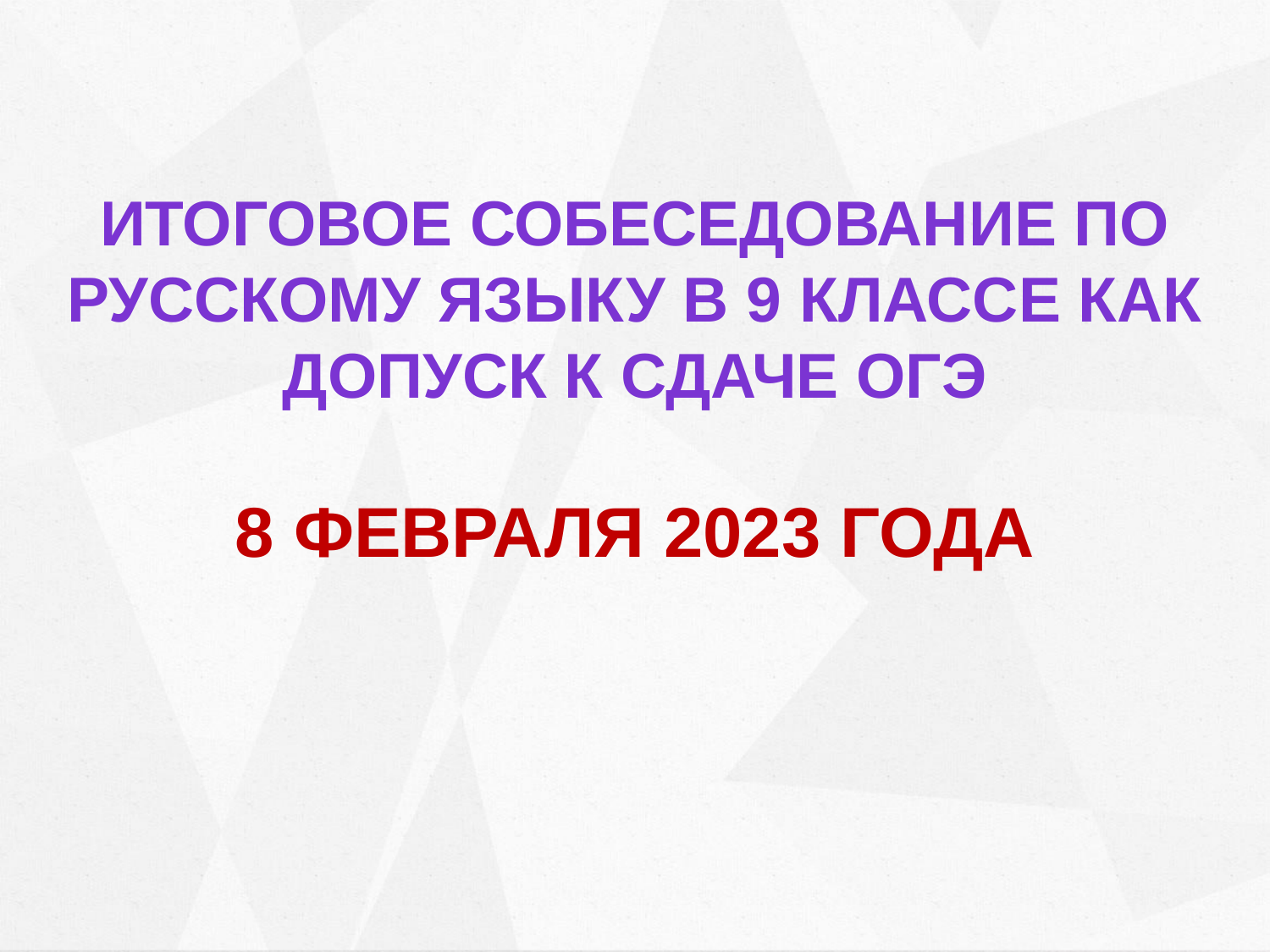

итоговое собеседование по русскому языку в 9 классе как допуск к сдаче ОГЭ

8 февраля 2023 года